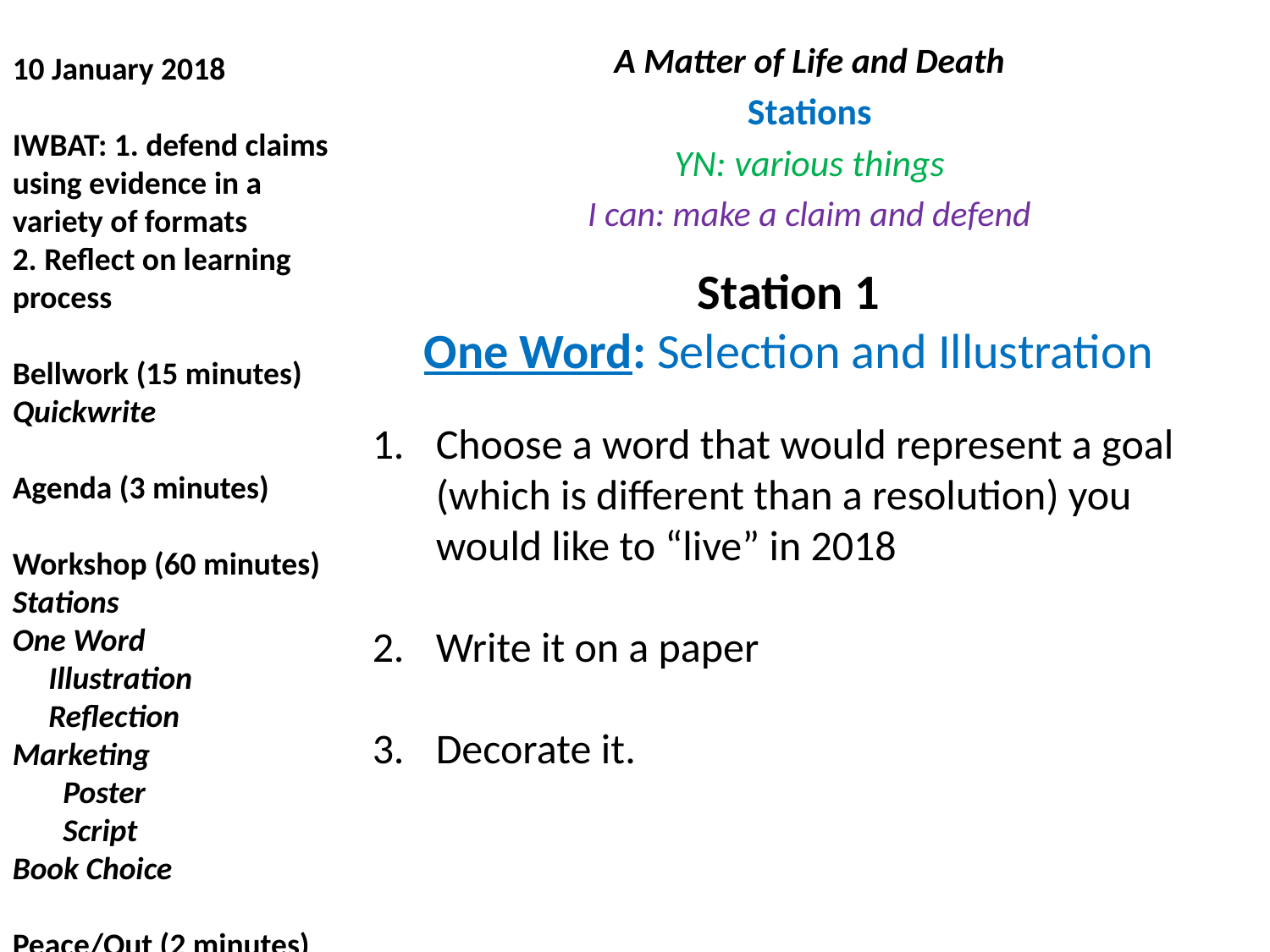

A Matter of Life and Death
Stations
YN: various things
I can: make a claim and defend
10 January 2018
IWBAT: 1. defend claims using evidence in a variety of formats
2. Reflect on learning process

Bellwork (15 minutes)
Quickwrite

Agenda (3 minutes)

Workshop (60 minutes)
Stations
One Word
     Illustration
     Reflection
Marketing
       Poster
       Script
Book Choice

Peace/Out (2 minutes)
Station 1
One Word: Selection and Illustration

Choose a word that would represent a goal (which is different than a resolution) you would like to “live” in 2018

Write it on a paper

Decorate it.